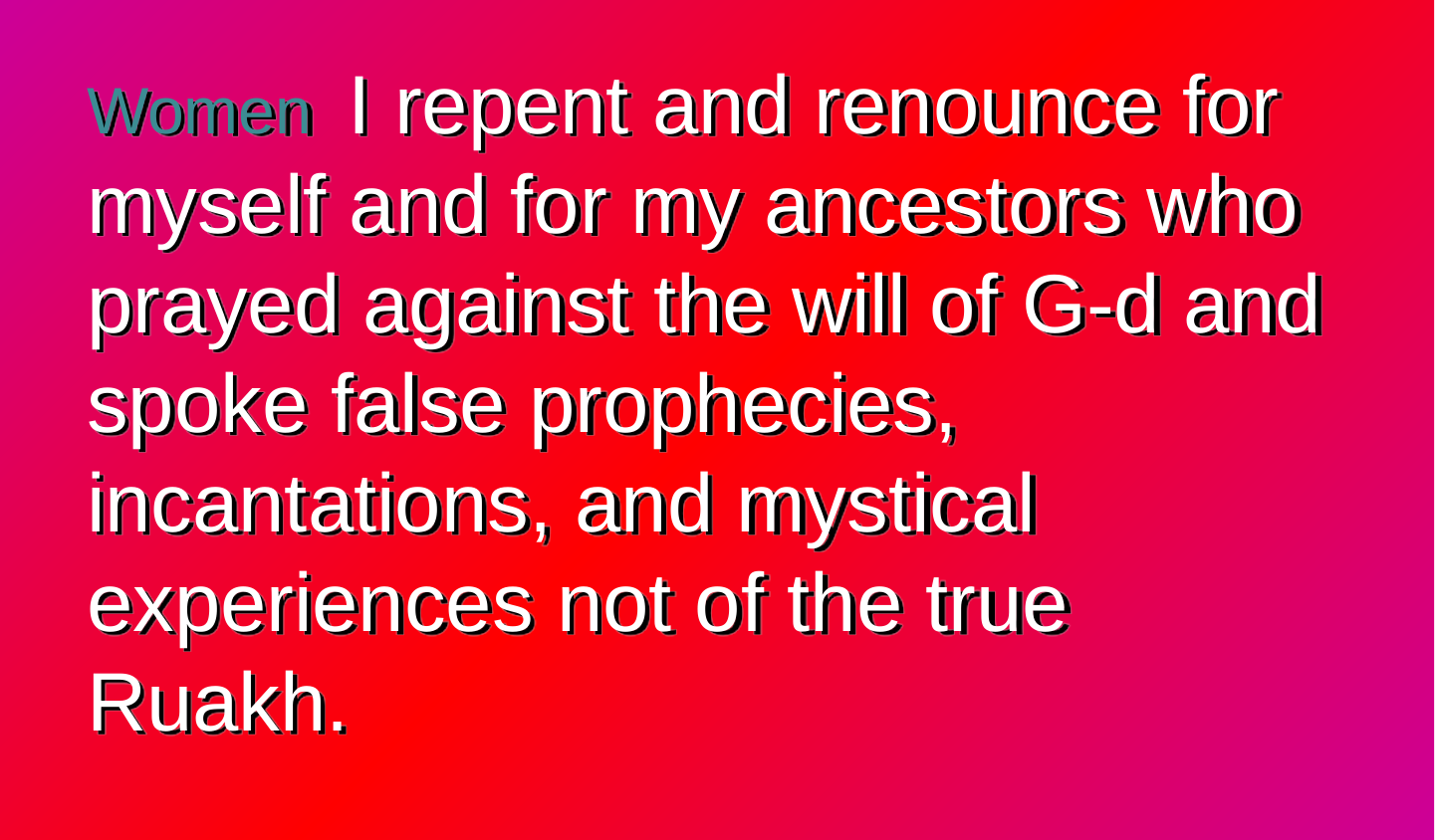

Women  I repent and renounce for myself and for my ancestors who prayed against the will of G-d and spoke false prophecies, incantations, and mystical experiences not of the true Ruakh.